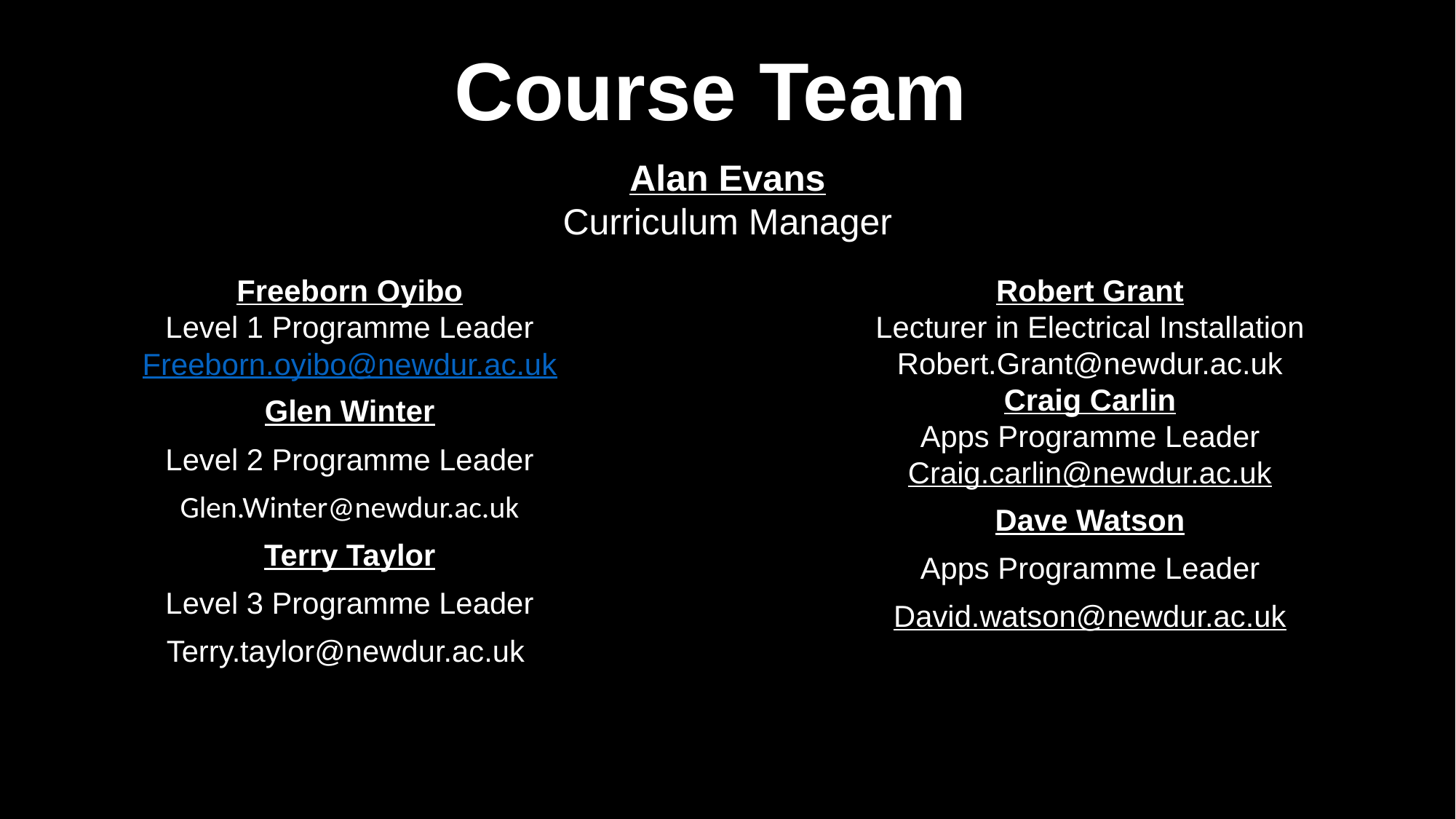

Course Team
Alan Evans
Curriculum Manager
Freeborn Oyibo
Level 1 Programme Leader
Freeborn.oyibo@newdur.ac.uk
Glen Winter
Level 2 Programme Leader
Glen.Winter@newdur.ac.uk
Terry Taylor
Level 3 Programme Leader
Terry.taylor@newdur.ac.uk

Robert Grant
Lecturer in Electrical Installation
Robert.Grant@newdur.ac.uk
Craig Carlin
Apps Programme Leader
Craig.carlin@newdur.ac.uk
Dave Watson
Apps Programme Leader
David.watson@newdur.ac.uk